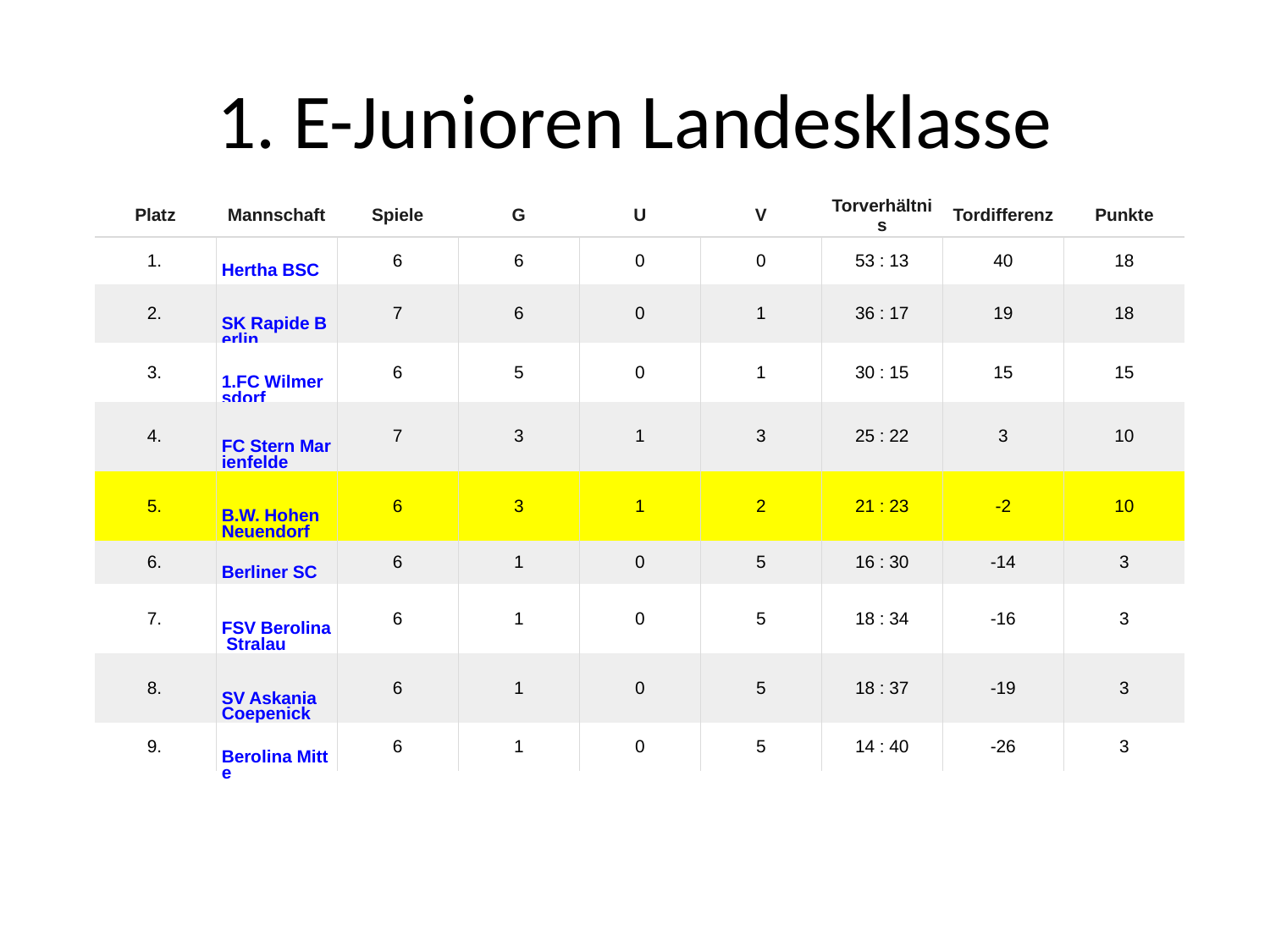

# 1. E-Junioren Landesklasse
| Platz | Mannschaft | Spiele | G | U | V | Torverhältnis | Tordifferenz | Punkte |
| --- | --- | --- | --- | --- | --- | --- | --- | --- |
| 1. | Hertha BSC | 6 | 6 | 0 | 0 | 53 : 13 | 40 | 18 |
| 2. | SK Rapide Berlin | 7 | 6 | 0 | 1 | 36 : 17 | 19 | 18 |
| 3. | 1.FC Wilmersdorf | 6 | 5 | 0 | 1 | 30 : 15 | 15 | 15 |
| 4. | FC Stern Marienfelde | 7 | 3 | 1 | 3 | 25 : 22 | 3 | 10 |
| 5. | B.W. Hohen Neuendorf | 6 | 3 | 1 | 2 | 21 : 23 | -2 | 10 |
| 6. | Berliner SC | 6 | 1 | 0 | 5 | 16 : 30 | -14 | 3 |
| 7. | FSV Berolina Stralau | 6 | 1 | 0 | 5 | 18 : 34 | -16 | 3 |
| 8. | SV Askania Coepenick | 6 | 1 | 0 | 5 | 18 : 37 | -19 | 3 |
| 9. | Berolina Mitte | 6 | 1 | 0 | 5 | 14 : 40 | -26 | 3 |